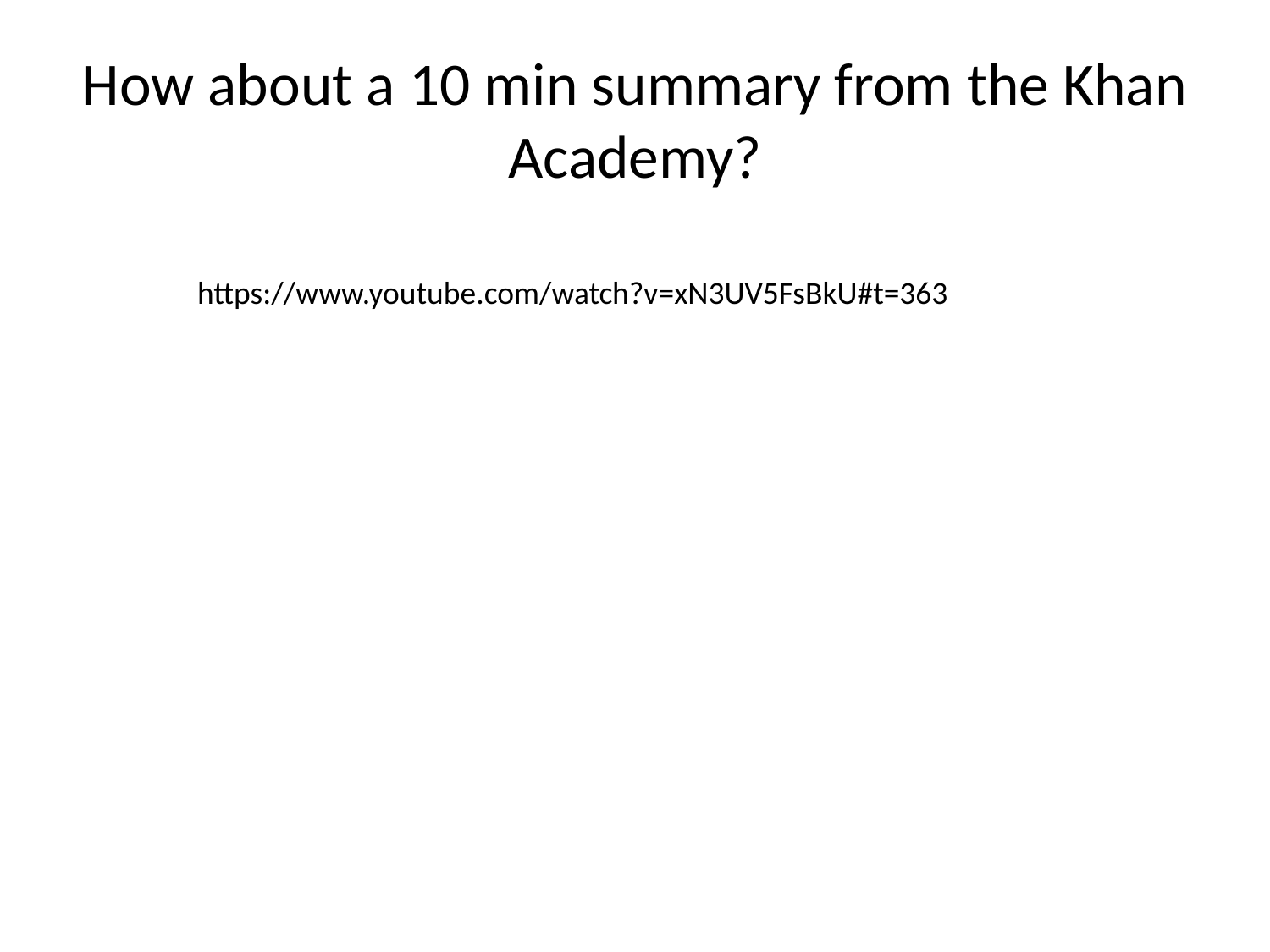

# How about a 10 min summary from the Khan Academy?

https://www.youtube.com/watch?v=xN3UV5FsBkU#t=363